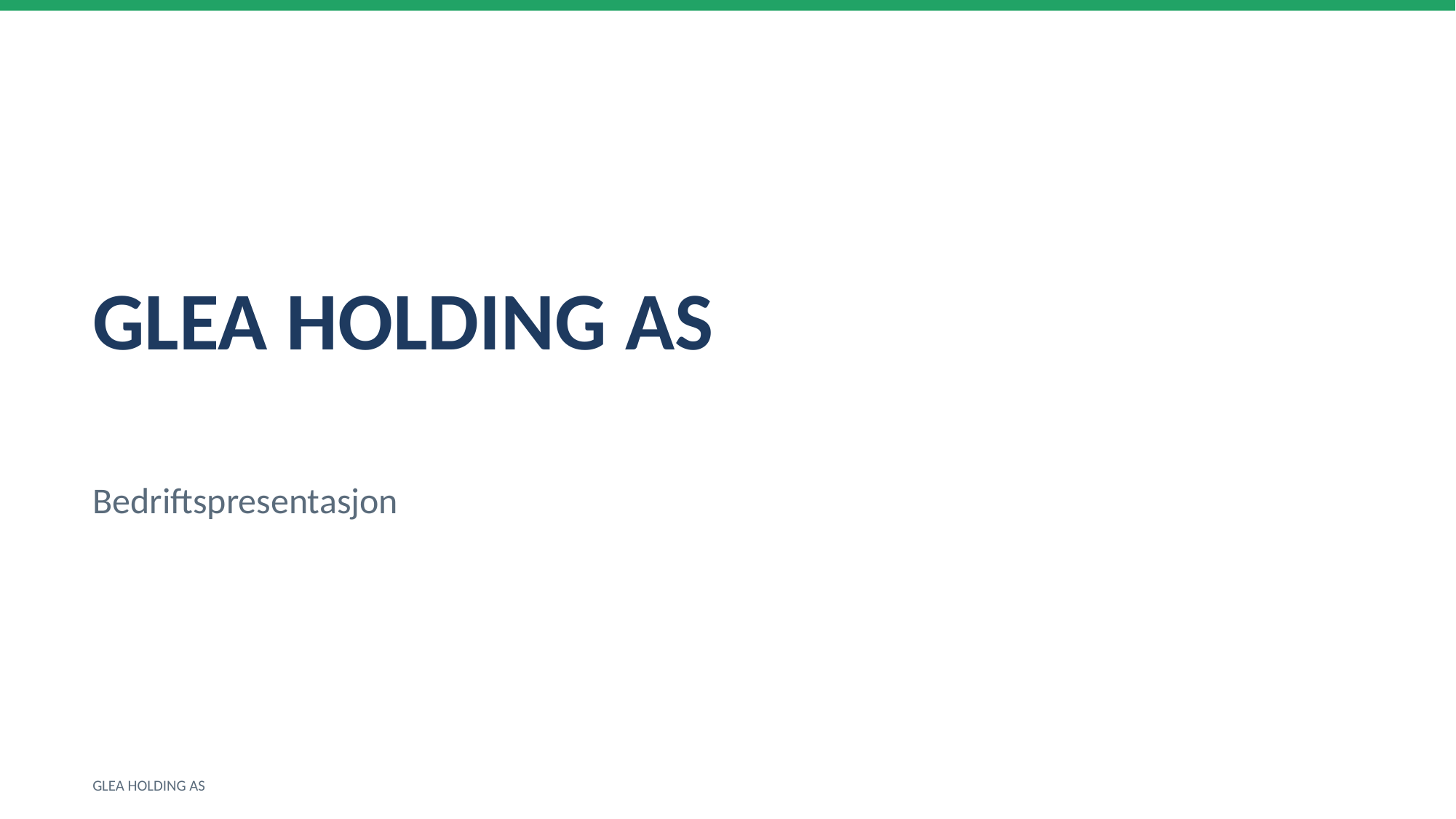

GLEA HOLDING AS
Bedriftspresentasjon
GLEA HOLDING AS